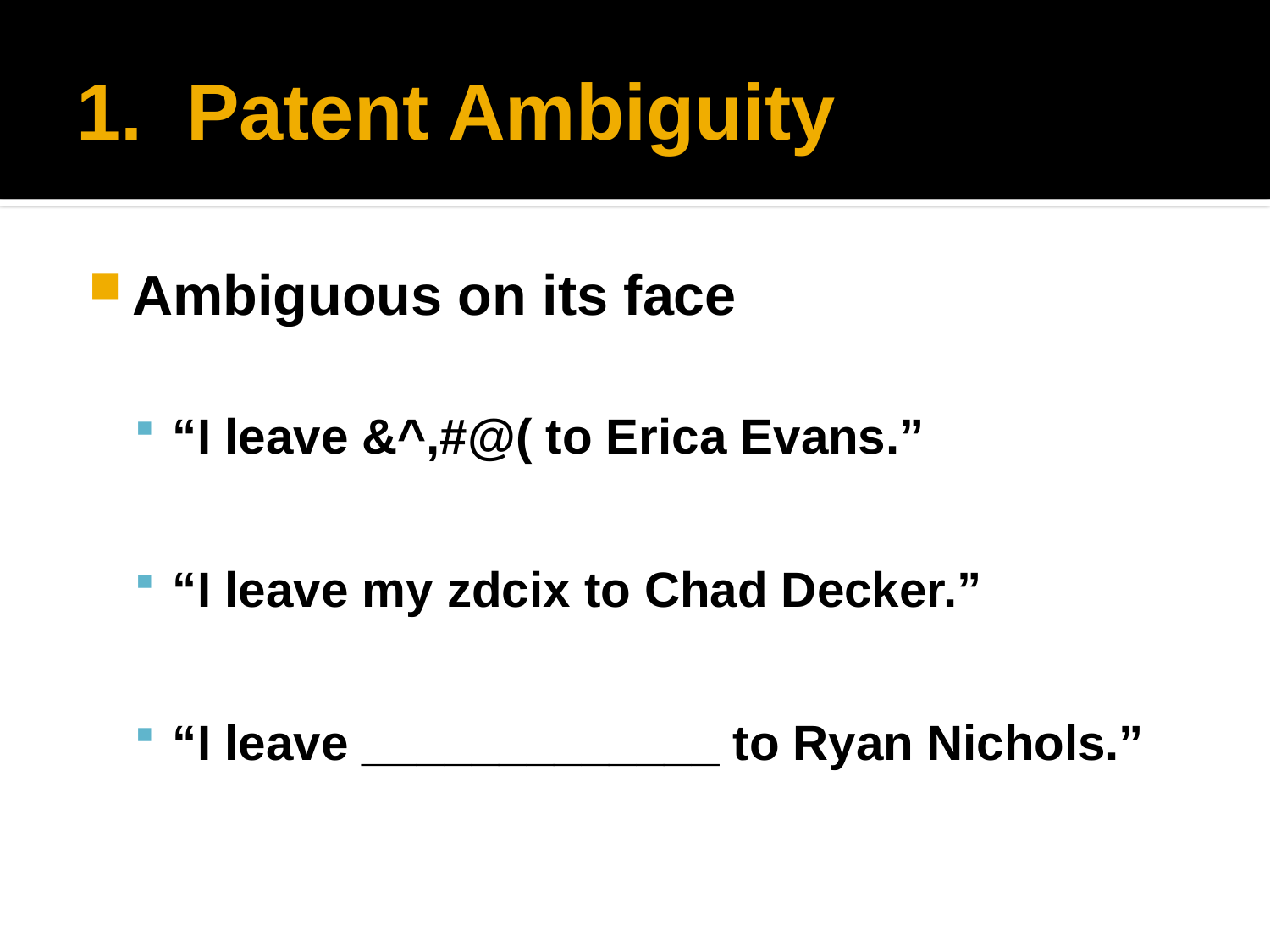

# 1.  Patent Ambiguity
Ambiguous on its face

“I leave &^,#@( to Erica Evans.”

“I leave my zdcix to Chad Decker.”

“I leave _____________ to Ryan Nichols.”